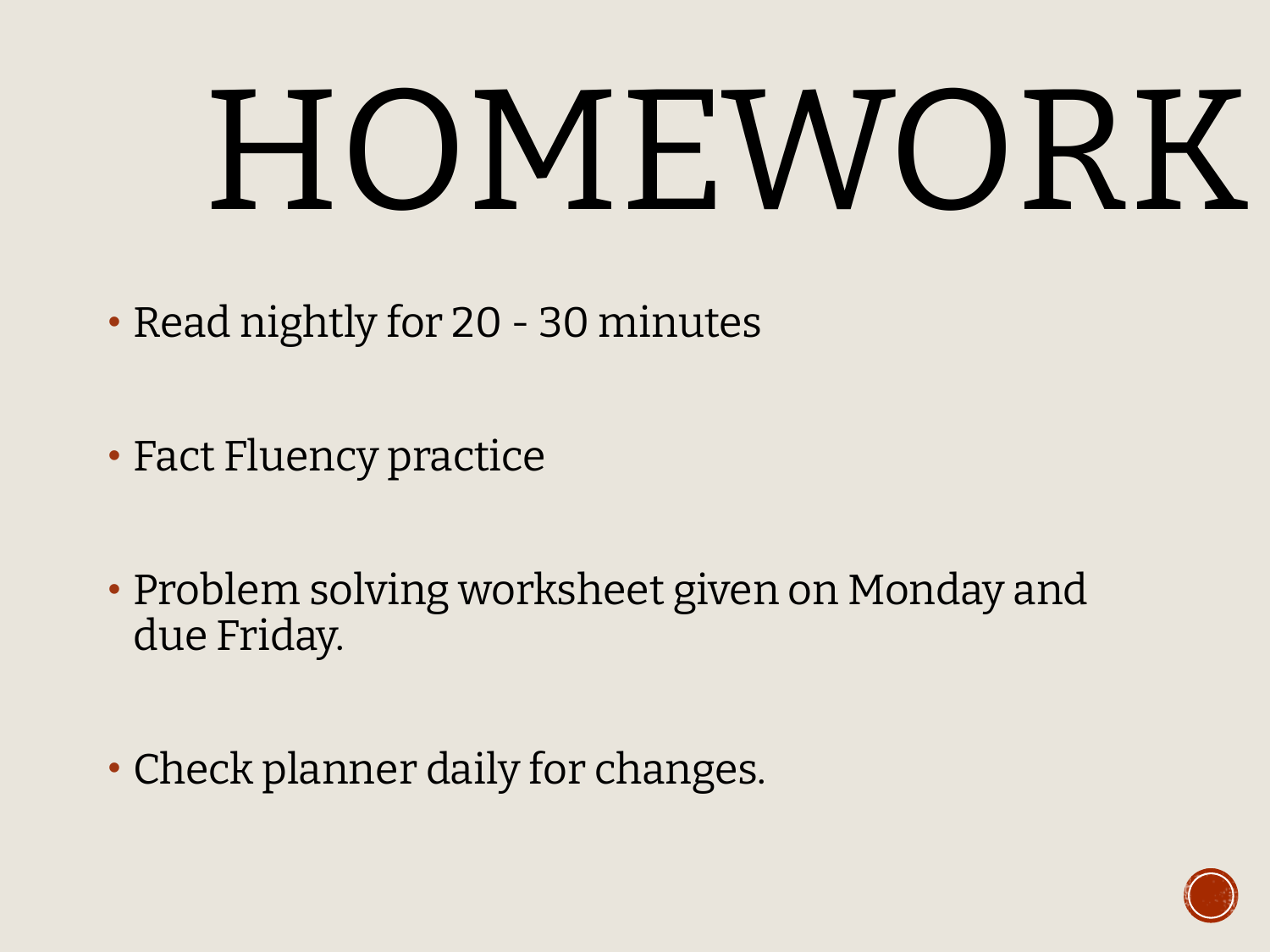

# Homework
Read nightly for 20 - 30 minutes

Fact Fluency practice

Problem solving worksheet given on Monday and due Friday.

Check planner daily for changes.